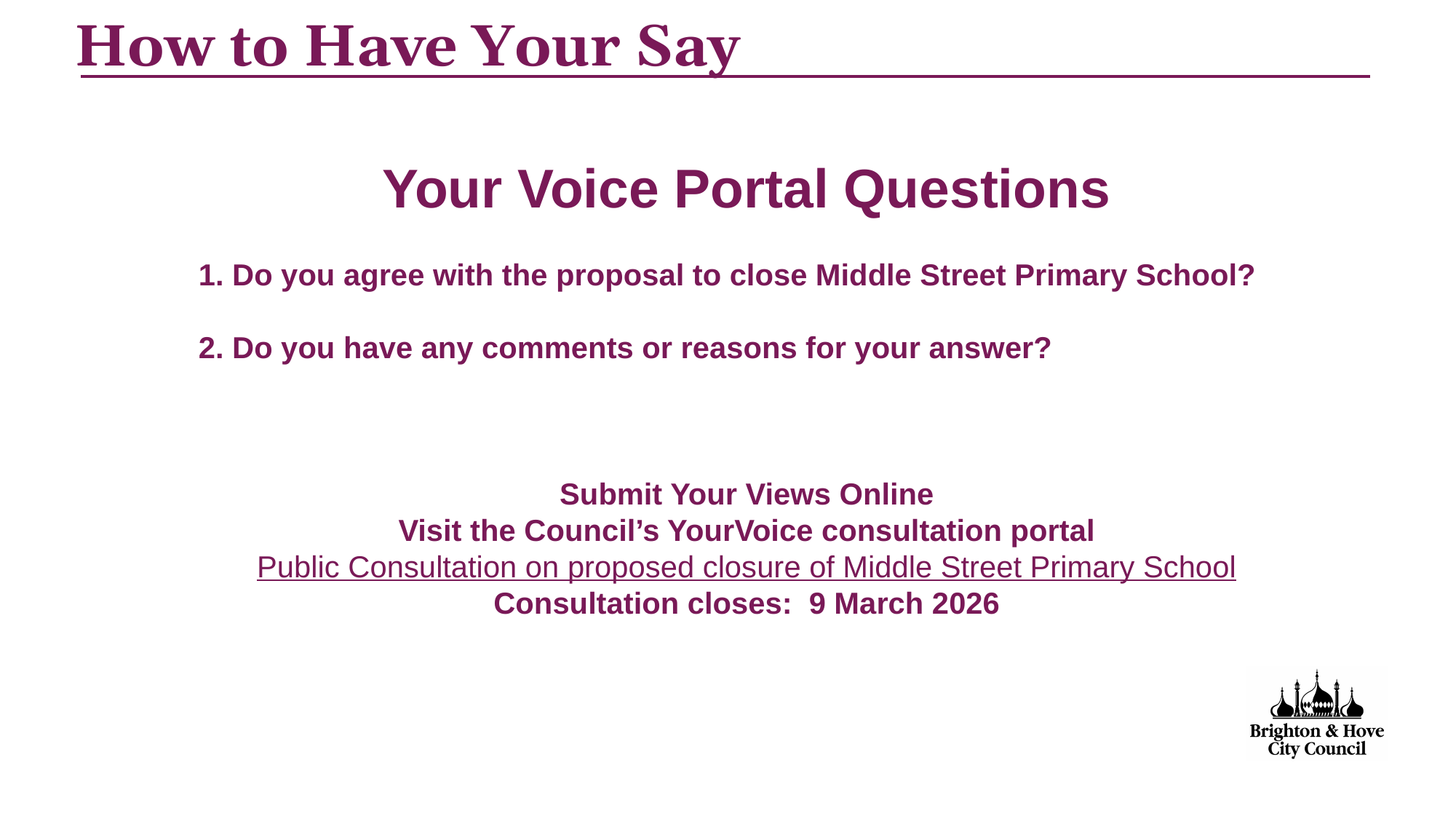

How to Have Your Say
Your Voice Portal Questions

1. Do you agree with the proposal to close Middle Street Primary School?

2. Do you have any comments or reasons for your answer?

Submit Your Views Online
Visit the Council’s YourVoice consultation portal
Public Consultation on proposed closure of Middle Street Primary School
Consultation closes:  9 March 2026